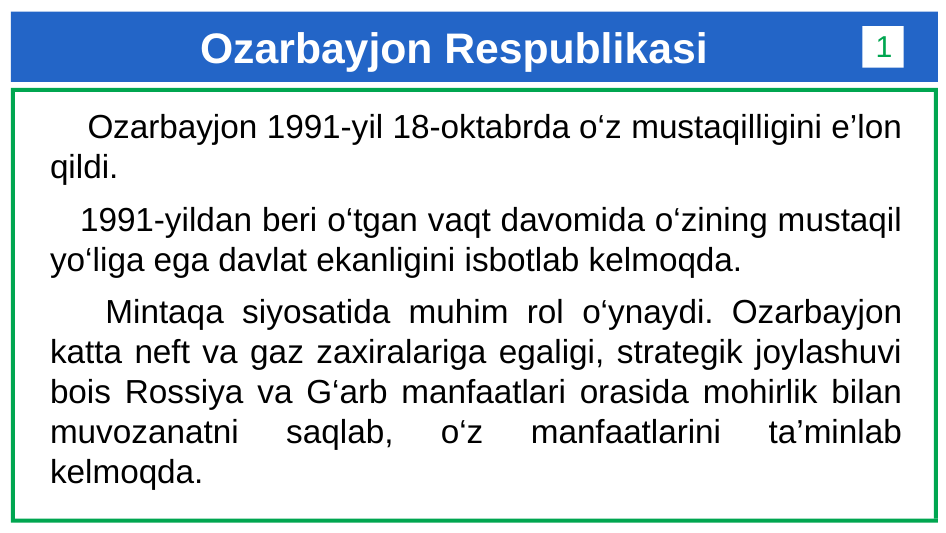

# Ozarbayjon Respublikasi
1

    Ozarbayjon 1991-yil 18-oktabrda o‘z mustaqilligini e’lon qildi.
   1991-yildan beri o‘tgan vaqt davomida o‘zining mustaqil yo‘liga ega davlat ekanligini isbotlab kelmoqda.
   Mintaqa siyosatida muhim rol o‘ynaydi. Ozarbayjon katta neft va gaz zaxiralariga egaligi, strategik joylashuvi bois Rossiya va G‘arb manfaatlari orasida mohirlik bilan muvozanatni saqlab, o‘z manfaatlarini ta’minlab kelmoqda.